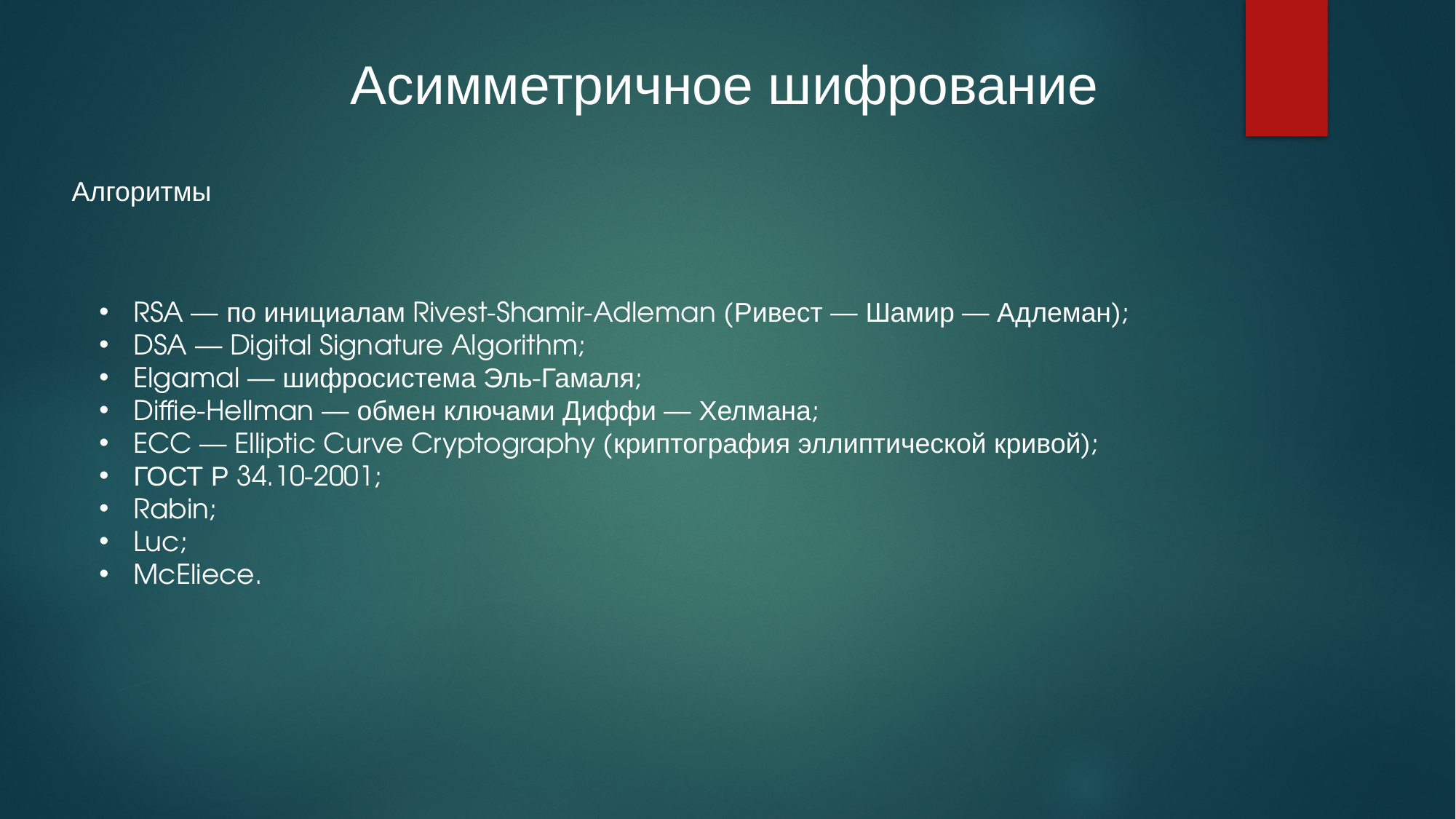

Асимметричное шифрование
Алгоритмы
RSA — по инициалам Rivest-Shamir-Adleman (Ривест — Шамир — Адлеман);
DSA — Digital Signature Algorithm;
Elgamal — шифросистема Эль-Гамаля;
Diffie-Hellman — обмен ключами Диффи — Хелмана;
ECC — Elliptic Curve Cryptography (криптография эллиптической кривой);
ГОСТ Р 34.10-2001;
Rabin;
Luc;
McEliece.